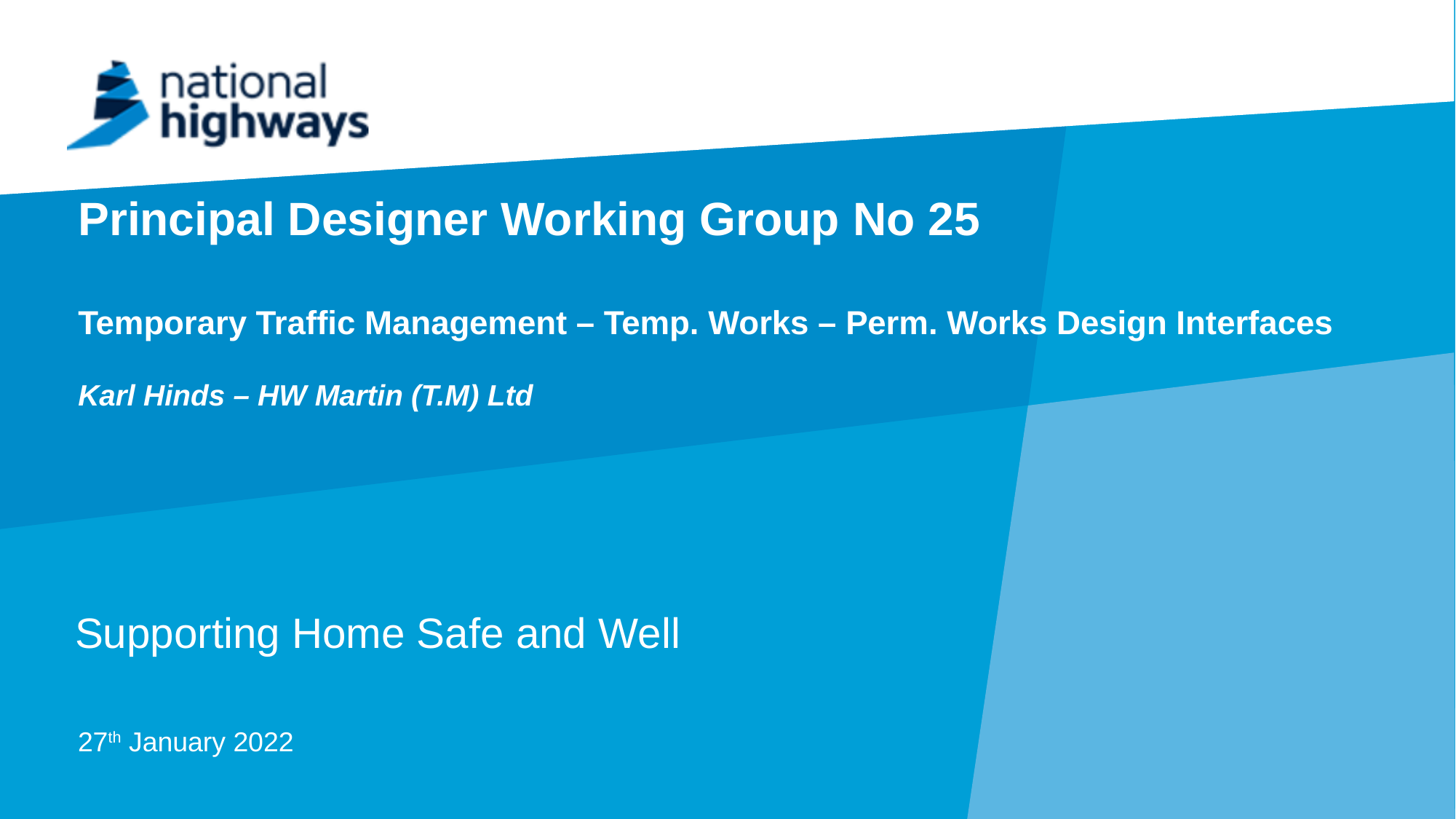

# Principal Designer Working Group No 25 Temporary Traffic Management – Temp. Works – Perm. Works Design Interfaces Karl Hinds – HW Martin (T.M) Ltd
Supporting Home Safe and Well
27th January 2022